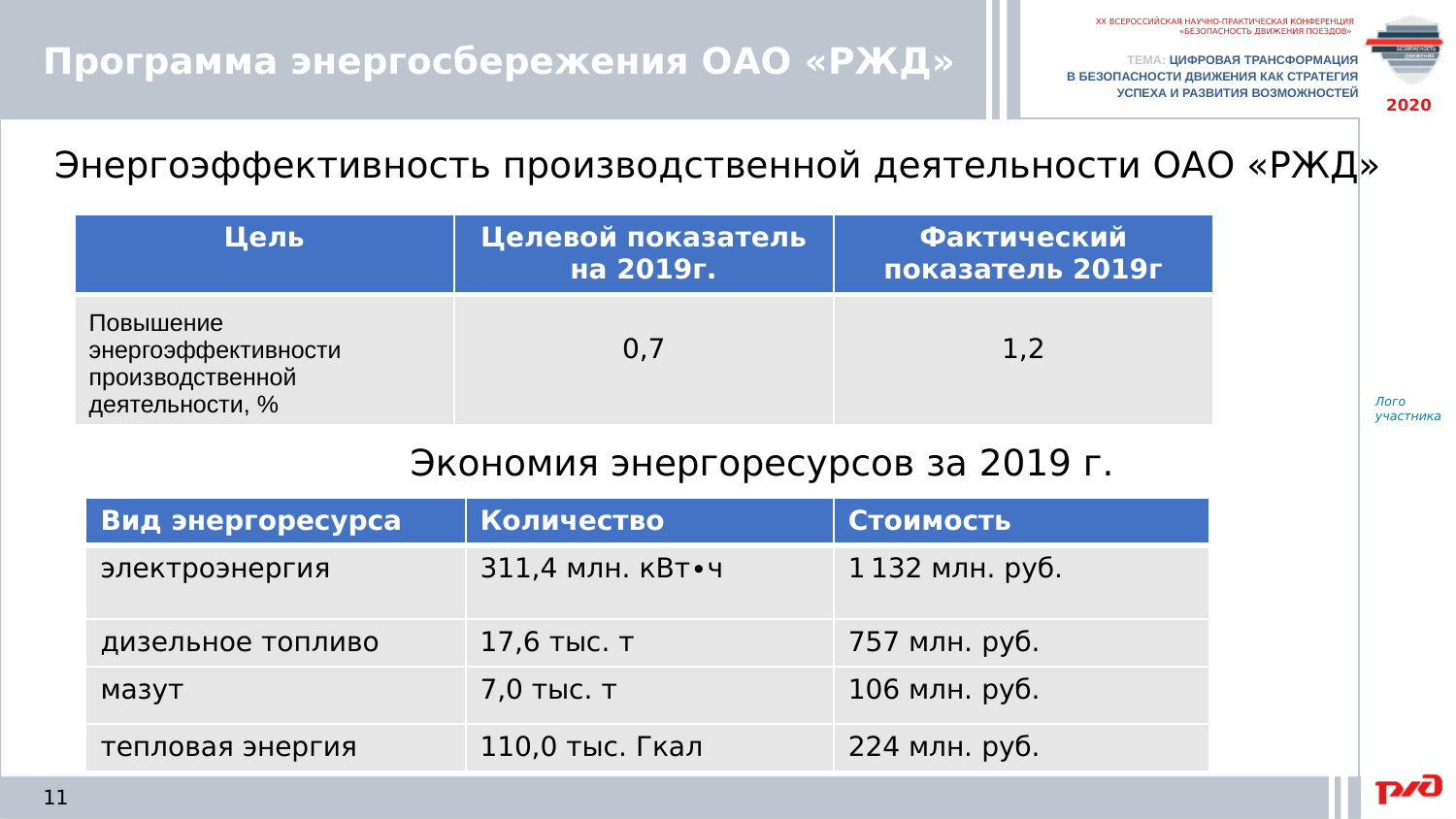

Программа энергосбережения ОАО «РЖД»
Энергоэффективность производственной деятельности ОАО «РЖД»
| Цель | Целевой показатель на 2019г. | Фактический показатель 2019г |
| --- | --- | --- |
| Повышение энергоэффективности производственной деятельности, % | 0,7 | 1,2 |
Экономия энергоресурсов за 2019 г.

| Вид энергоресурса | Количество | Стоимость |
| --- | --- | --- |
| электроэнергия | 311,4 млн. кВт∙ч | 1 132 млн. руб. |
| дизельное топливо | 17,6 тыс. т | 757 млн. руб. |
| мазут | 7,0 тыс. т | 106 млн. руб. |
| тепловая энергия | 110,0 тыс. Гкал | 224 млн. руб. |